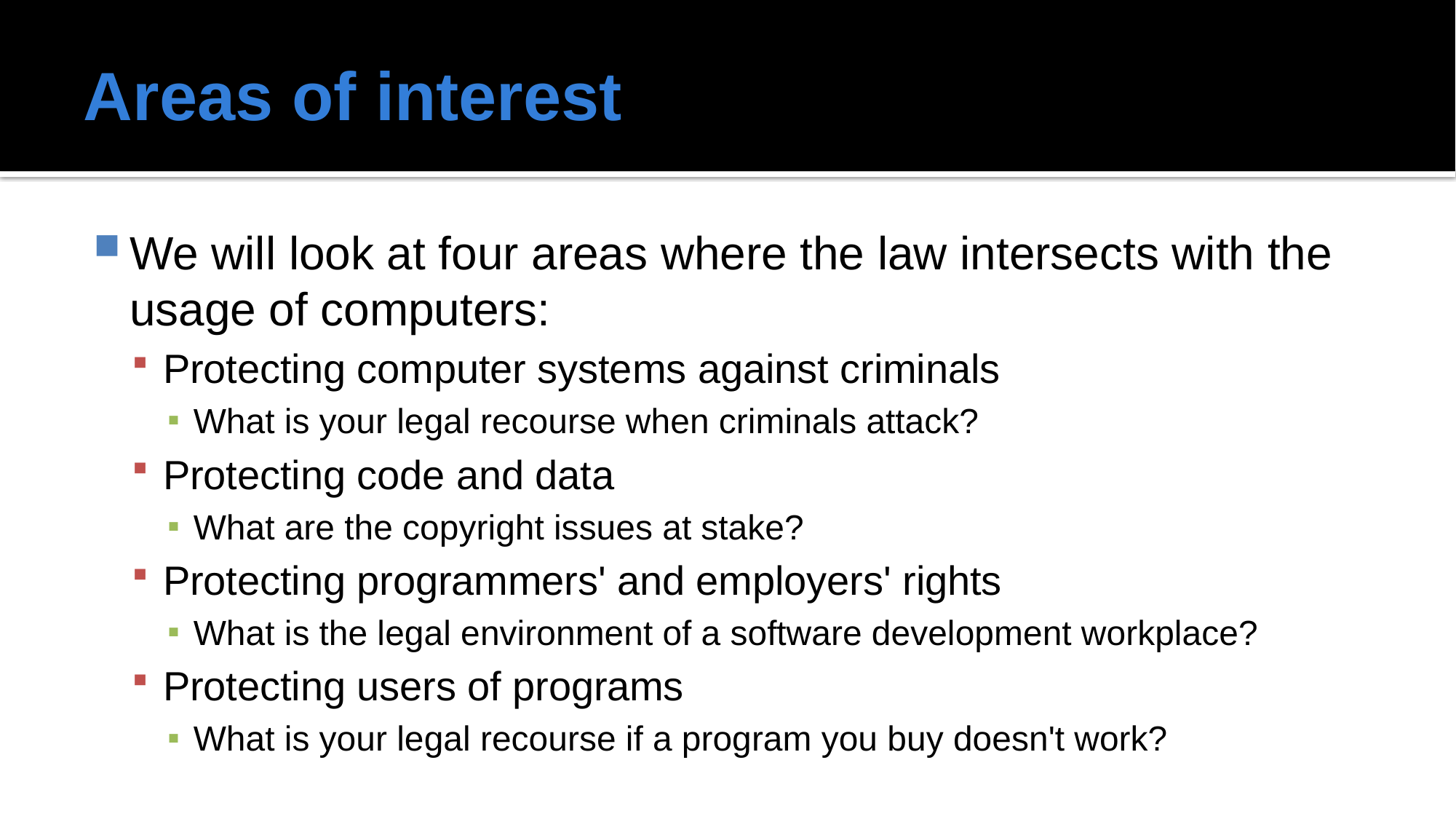

# Areas of interest
We will look at four areas where the law intersects with the usage of computers:
Protecting computer systems against criminals
What is your legal recourse when criminals attack?
Protecting code and data
What are the copyright issues at stake?
Protecting programmers' and employers' rights
What is the legal environment of a software development workplace?
Protecting users of programs
What is your legal recourse if a program you buy doesn't work?